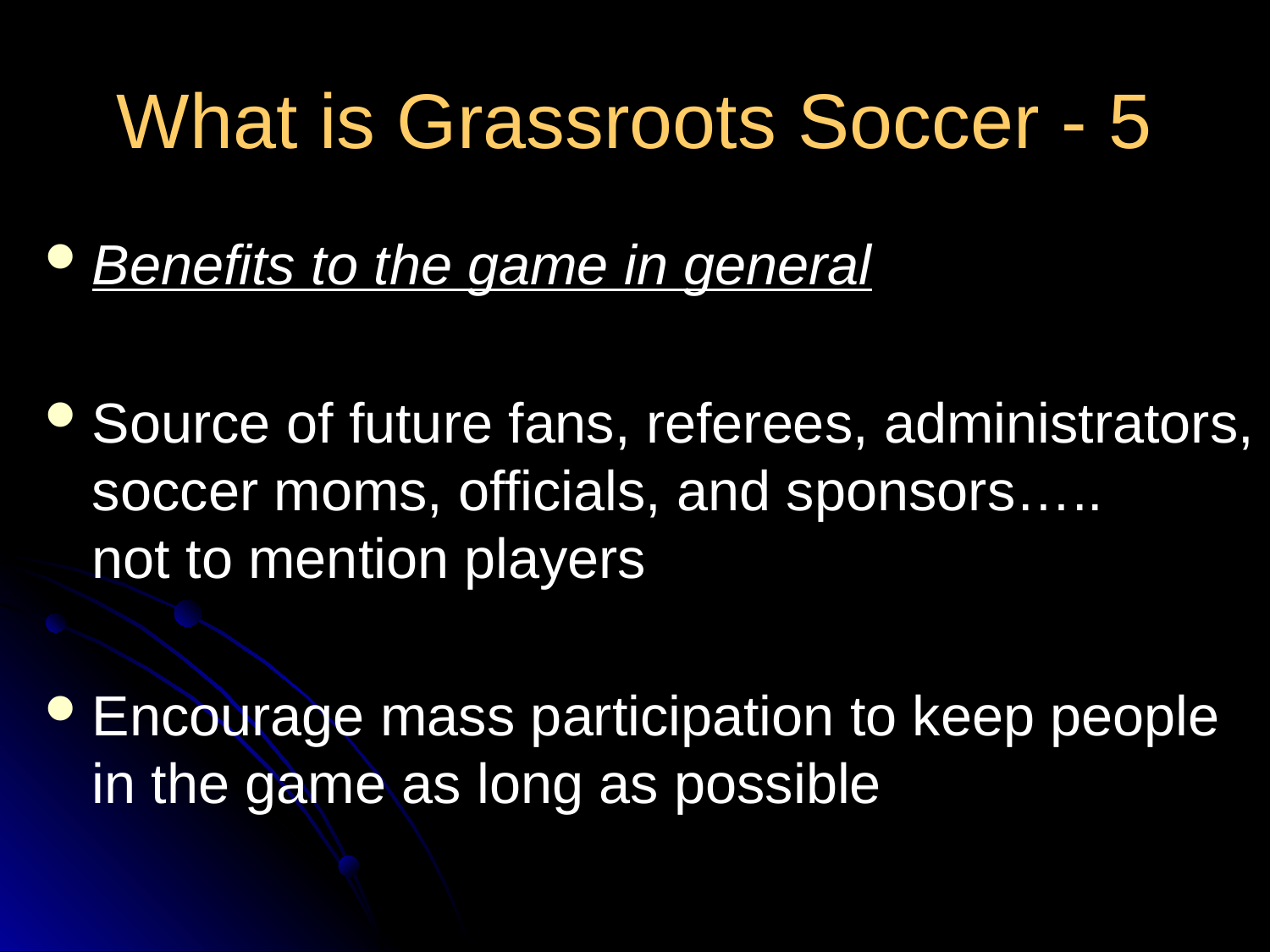

# What is Grassroots Soccer - 5
Benefits to the game in general

Source of future fans, referees, administrators, soccer moms, officials, and sponsors…..     not to mention players

Encourage mass participation to keep people in the game as long as possible